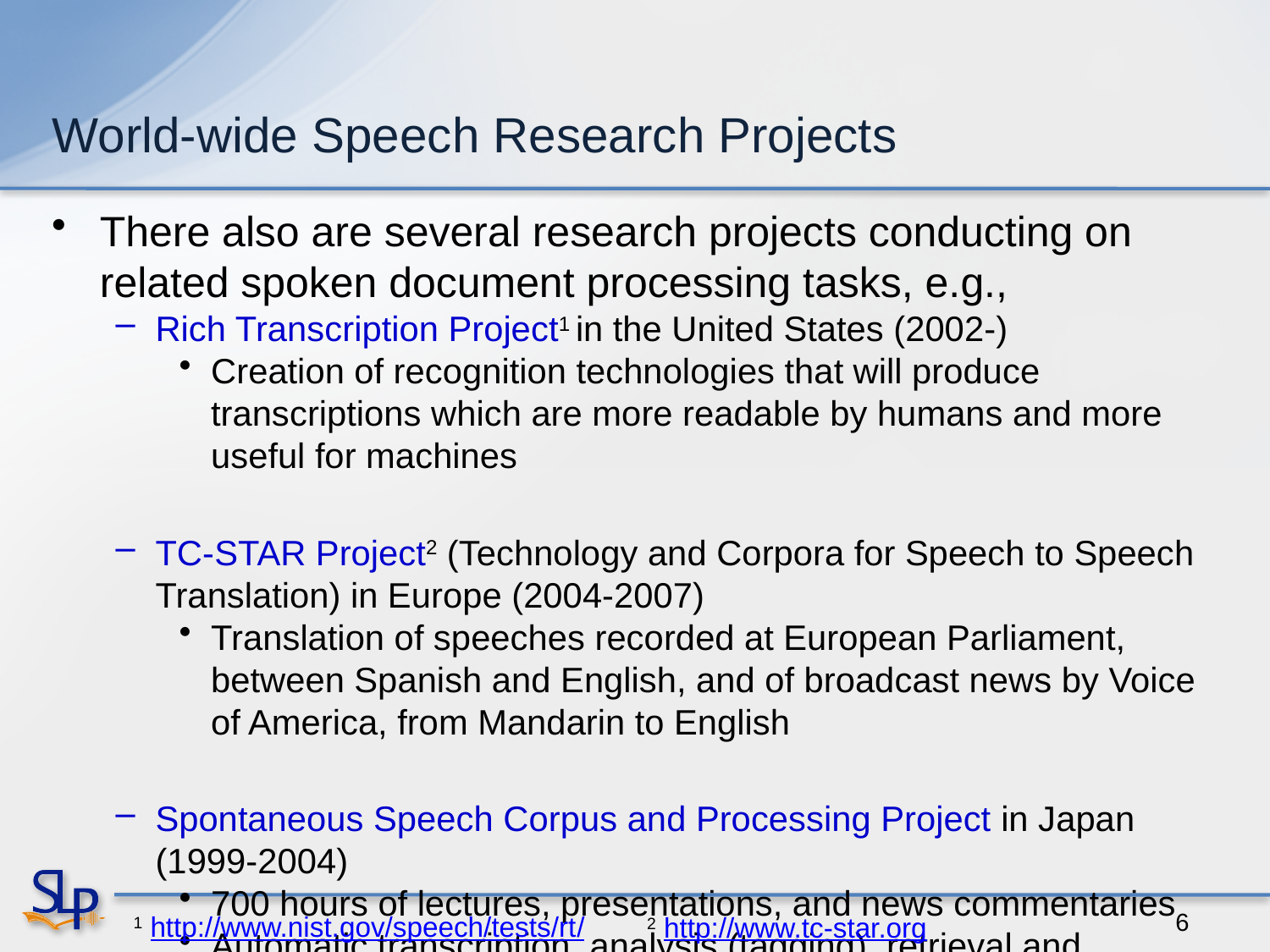

# World-wide Speech Research Projects
There also are several research projects conducting on related spoken document processing tasks, e.g.,
Rich Transcription Project1 in the United States (2002-)
Creation of recognition technologies that will produce transcriptions which are more readable by humans and more useful for machines

TC-STAR Project2 (Technology and Corpora for Speech to Speech Translation) in Europe (2004-2007)
Translation of speeches recorded at European Parliament, between Spanish and English, and of broadcast news by Voice of America, from Mandarin to English

Spontaneous Speech Corpus and Processing Project in Japan (1999-2004)
700 hours of lectures, presentations, and news commentaries
Automatic transcription, analysis (tagging), retrieval and summarization of spoken documents
1 http://www.nist.gov/speech/tests/rt/

2 http://www.tc-star.org